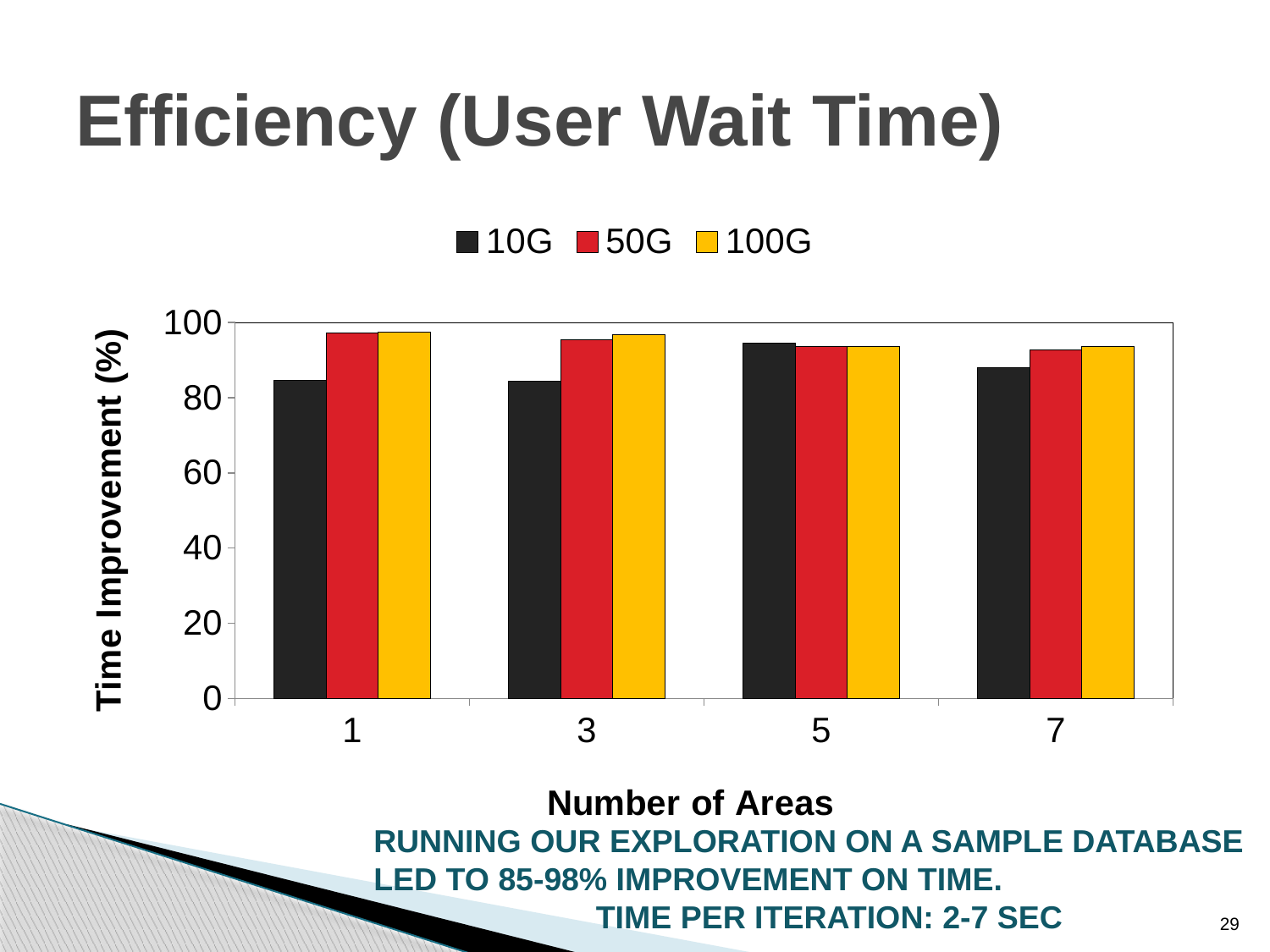

# Efficiency (User Wait Time)

### Chart

| Category |  |  |  |
|---|---|---|---|
| 1.0 | 84.70559777524316 | 97.1995222693104 | 97.36566250764355 |
| 3.0 | 84.39259067934172 | 95.37224219684099 | 96.85272497843835 |
| 5.0 | 94.40706065925492 | 93.64957547582435 | 93.54728283385127 |
| 7.0 | 87.96519931112698 | 92.6953421351885 | 93.70650933090836 |
RUNNING OUR EXPLORATION ON A SAMPLE DATABASE
LED TO 85-98% IMPROVEMENT ON TIME.
                         TIME PER ITERATION: 2-7 SEC
29